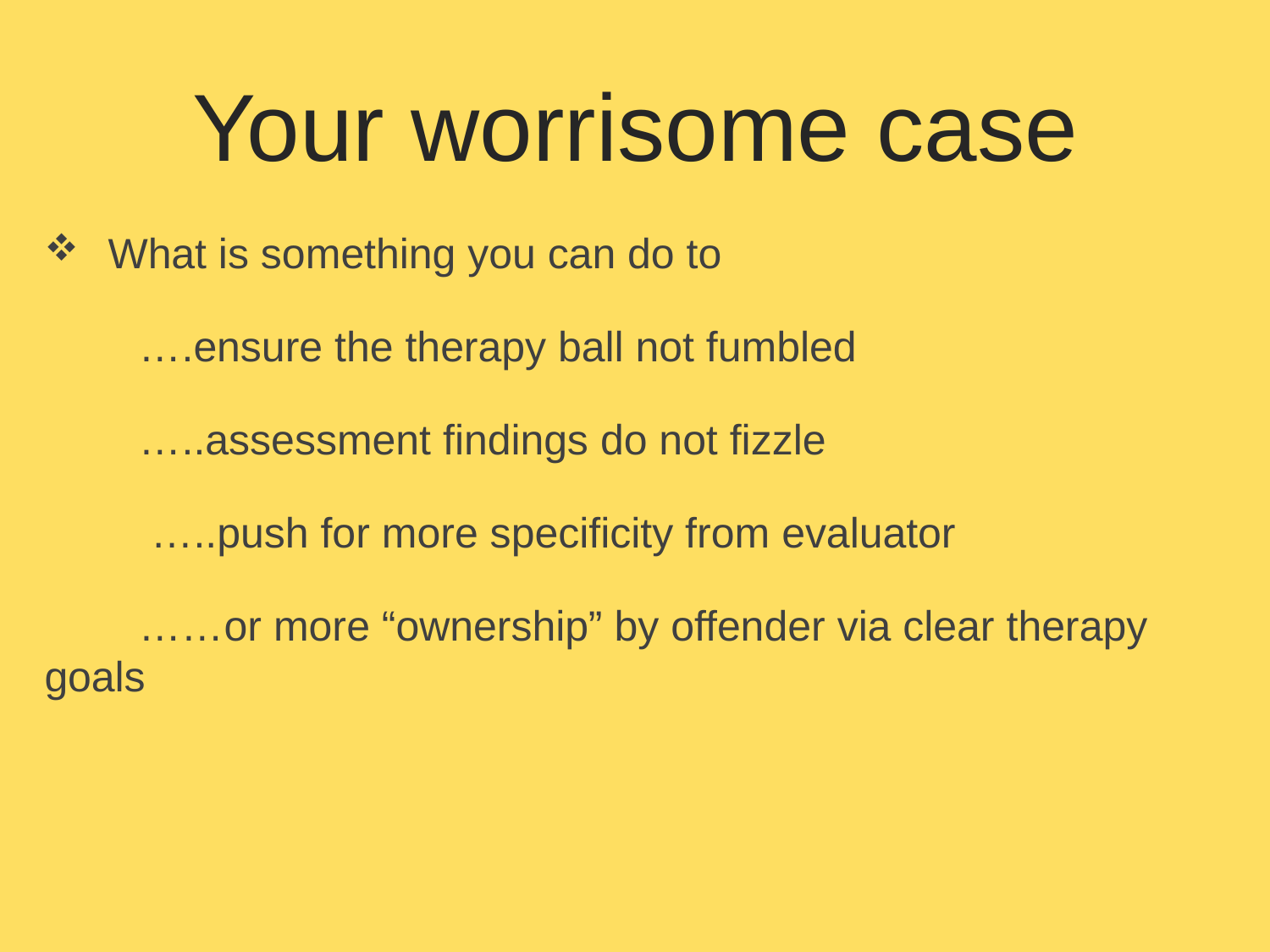

# Your worrisome case
What is something you can do to
        ….ensure the therapy ball not fumbled
        …..assessment findings do not fizzle
         …..push for more specificity from evaluator
        ……or more “ownership” by offender via clear therapy goals